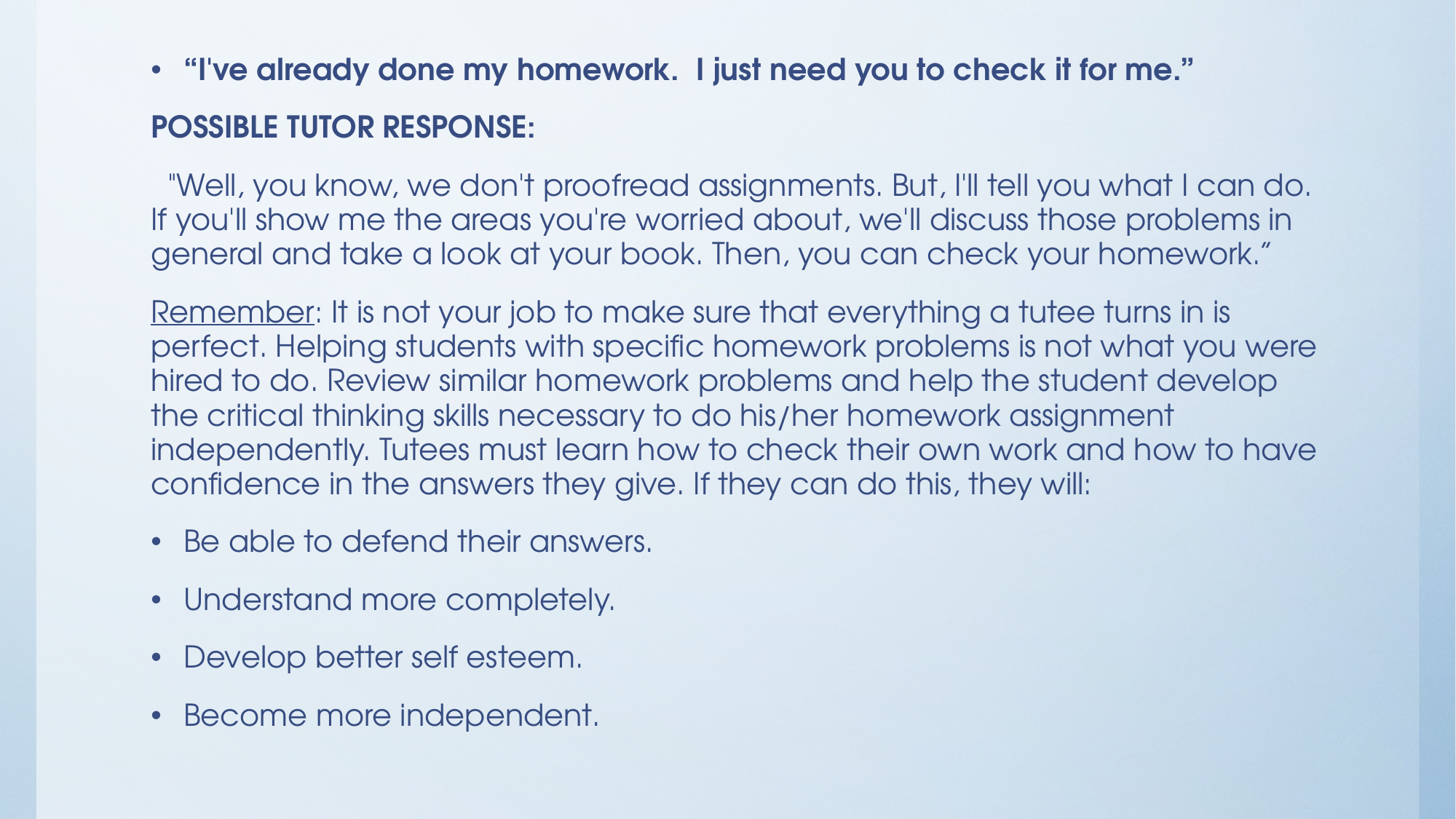

“I've already done my homework.  I just need you to check it for me.”
POSSIBLE TUTOR RESPONSE:
  "Well, you know, we don't proofread assignments. But, I'll tell you what I can do. If you'll show me the areas you're worried about, we'll discuss those problems in general and take a look at your book. Then, you can check your homework.”
Remember: It is not your job to make sure that everything a tutee turns in is perfect. Helping students with specific homework problems is not what you were hired to do. Review similar homework problems and help the student develop the critical thinking skills necessary to do his/her homework assignment independently. Tutees must learn how to check their own work and how to have confidence in the answers they give. If they can do this, they will:
Be able to defend their answers.
Understand more completely.
Develop better self esteem.
Become more independent.